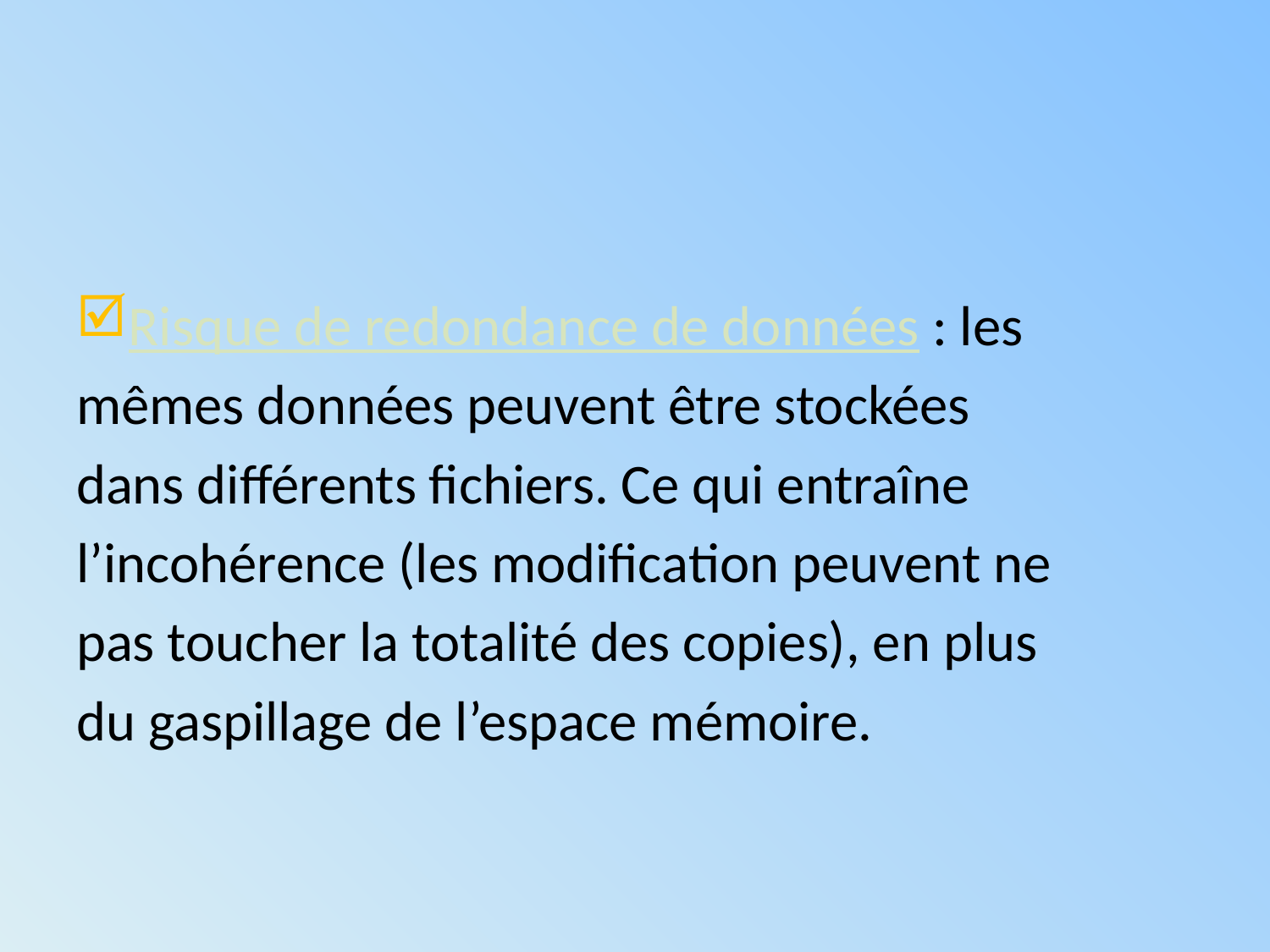

Risque de redondance de données : les
mêmes données peuvent être stockées
dans différents fichiers. Ce qui entraîne
l’incohérence (les modification peuvent ne
pas toucher la totalité des copies), en plus
du gaspillage de l’espace mémoire.